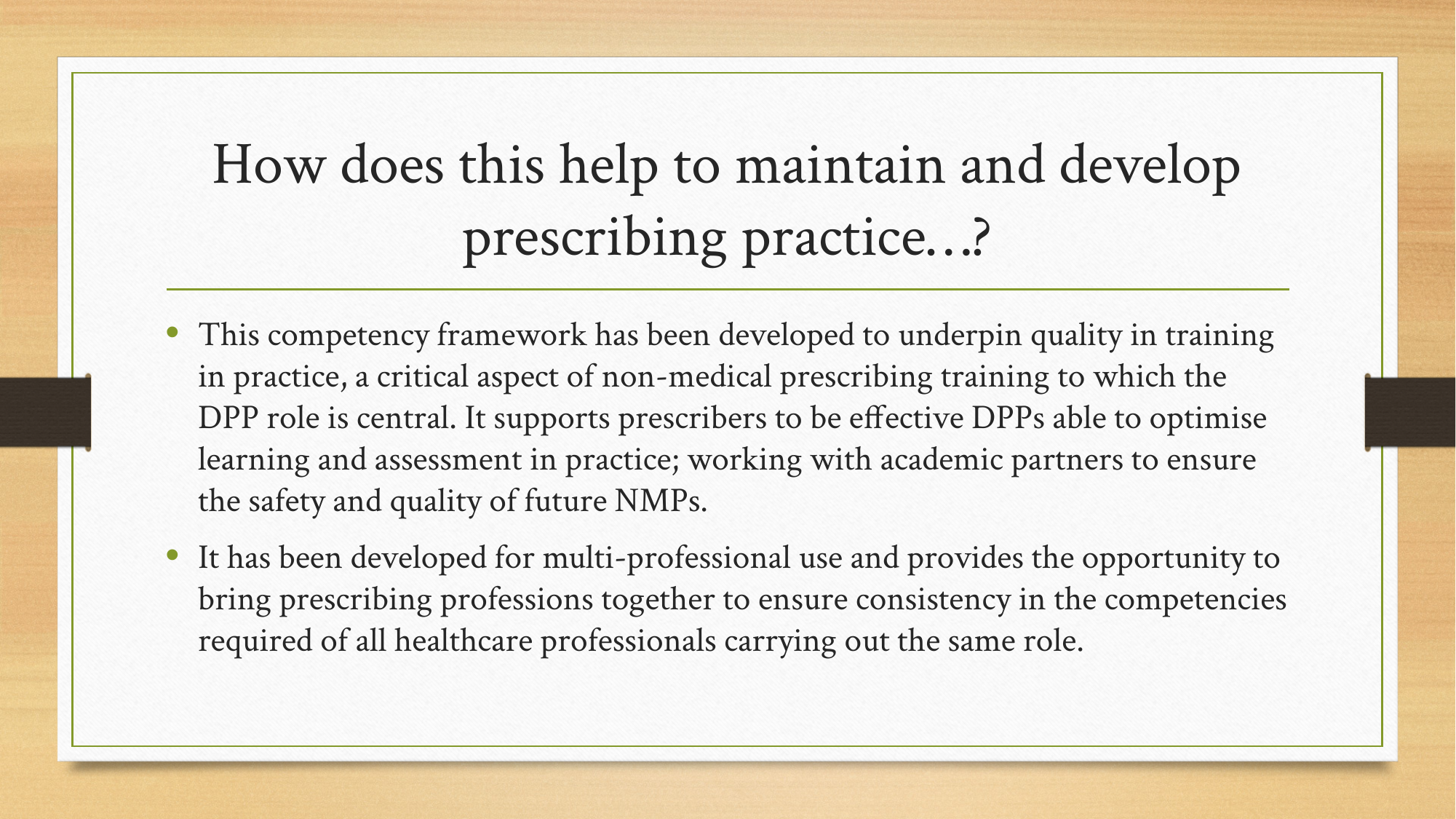

# How does this help to maintain and develop prescribing practice…?
This competency framework has been developed to underpin quality in training in practice, a critical aspect of non-medical prescribing training to which the DPP role is central. It supports prescribers to be effective DPPs able to optimise learning and assessment in practice; working with academic partners to ensure the safety and quality of future NMPs.
It has been developed for multi-professional use and provides the opportunity to bring prescribing professions together to ensure consistency in the competencies required of all healthcare professionals carrying out the same role.